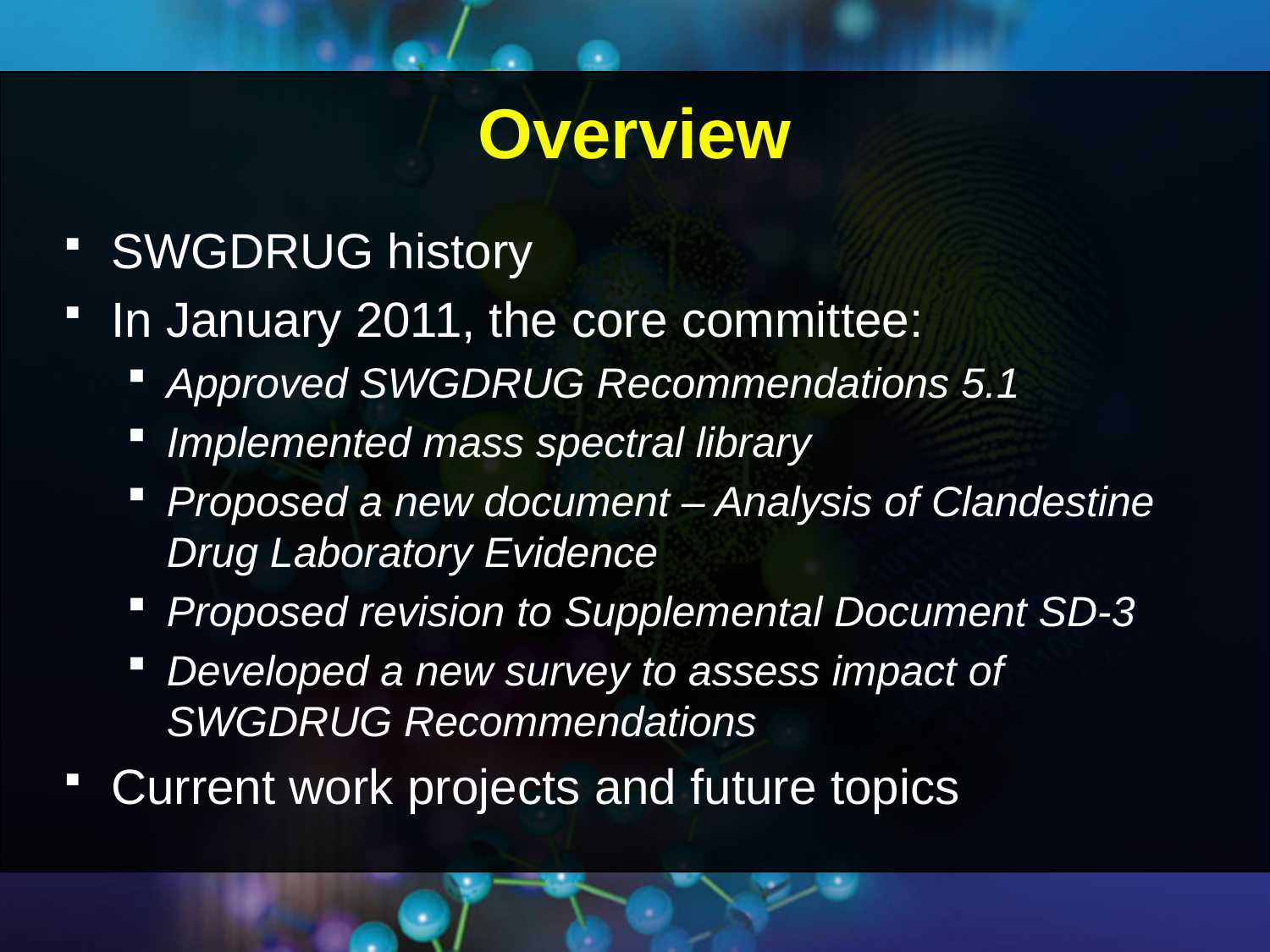

# Overview
SWGDRUG history
In January 2011, the core committee:
Approved SWGDRUG Recommendations 5.1
Implemented mass spectral library
Proposed a new document – Analysis of Clandestine Drug Laboratory Evidence
Proposed revision to Supplemental Document SD-3
Developed a new survey to assess impact of SWGDRUG Recommendations
Current work projects and future topics